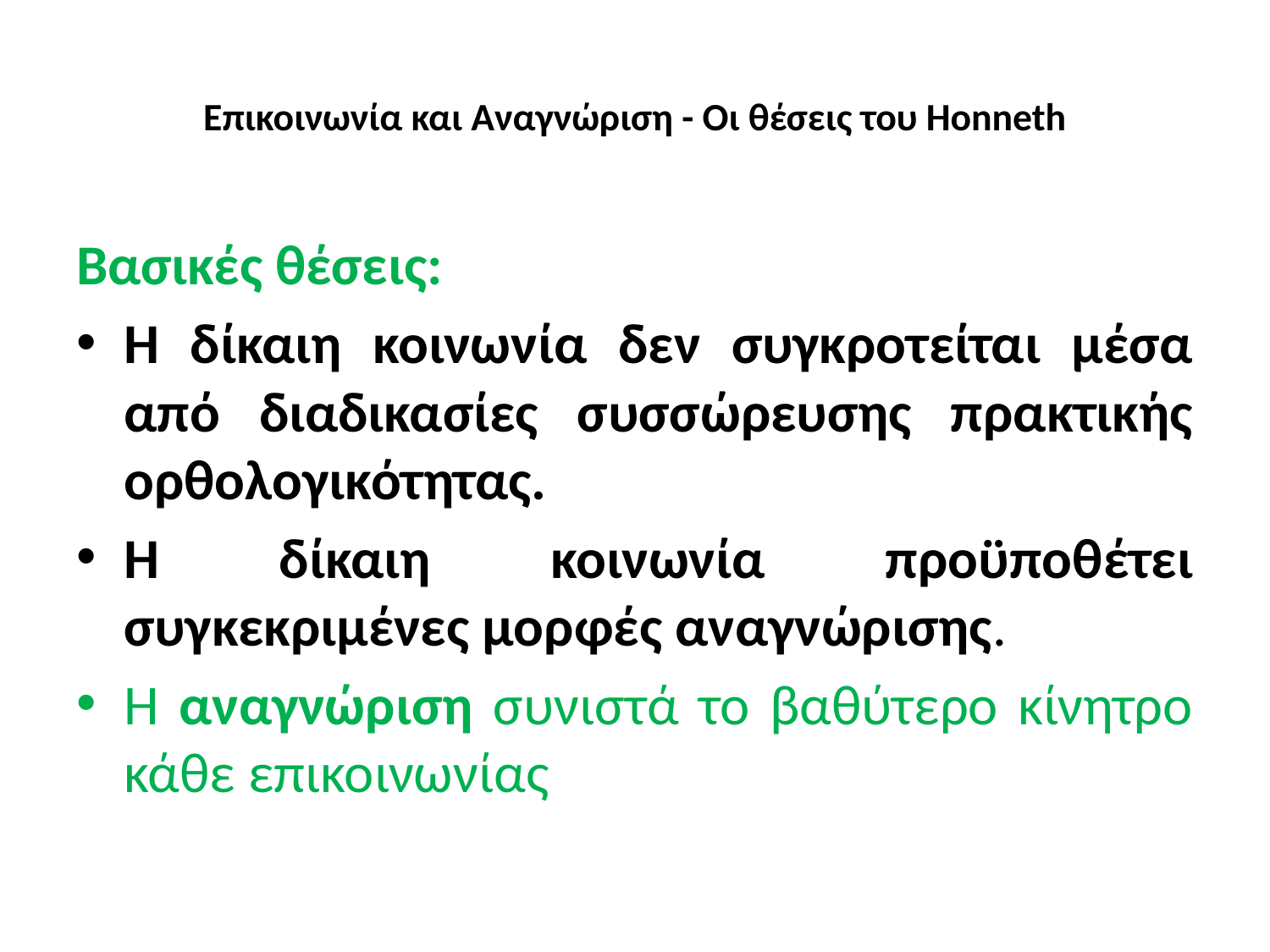

# Επικοινωνία και Αναγνώριση - Οι θέσεις του Honneth
Βασικές θέσεις:
Η δίκαιη κοινωνία δεν συγκροτείται μέσα από διαδικασίες συσσώρευσης πρακτικής ορθολογικότητας.
Η δίκαιη κοινωνία προϋποθέτει συγκεκριμένες μορφές αναγνώρισης.
Η αναγνώριση συνιστά το βαθύτερο κίνητρο κάθε επικοινωνίας